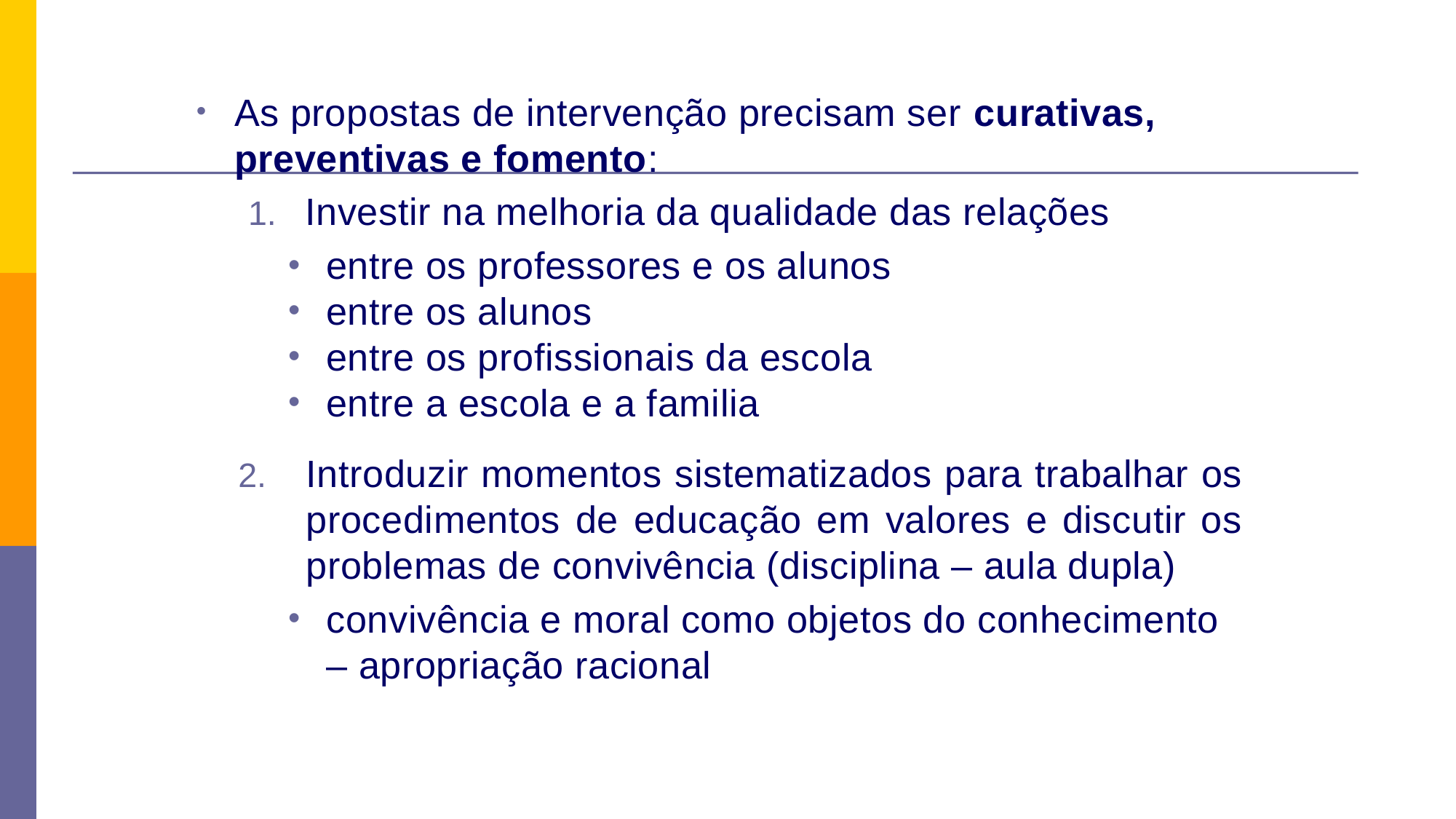

As propostas de intervenção precisam ser curativas, preventivas e fomento:
Investir na melhoria da qualidade das relações
entre os professores e os alunos
entre os alunos
entre os profissionais da escola
entre a escola e a familia
Introduzir momentos sistematizados para trabalhar os procedimentos de educação em valores e discutir os problemas de convivência (disciplina – aula dupla)
convivência e moral como objetos do conhecimento – apropriação racional